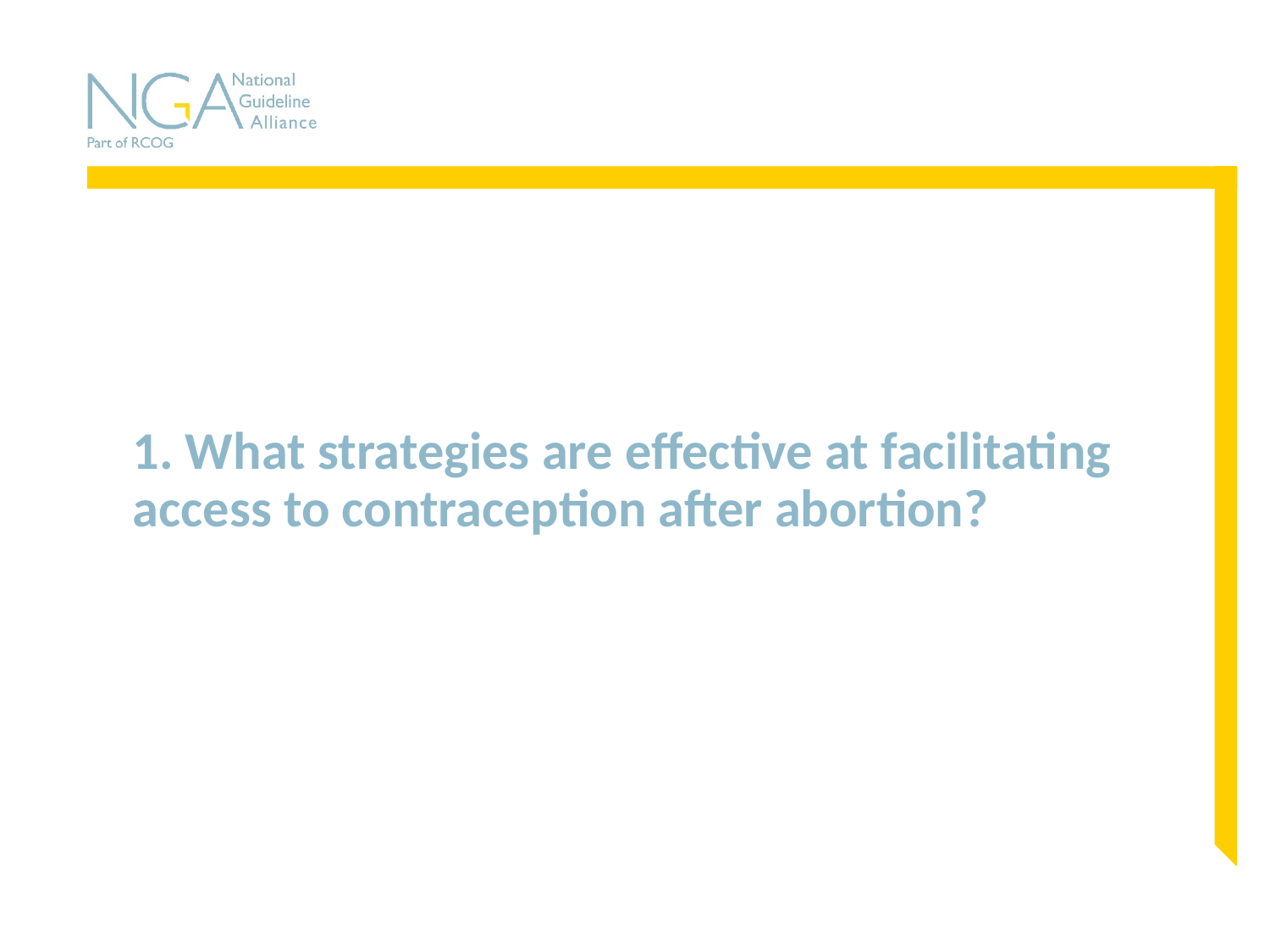

# 1. What strategies are effective at facilitating access to contraception after abortion?